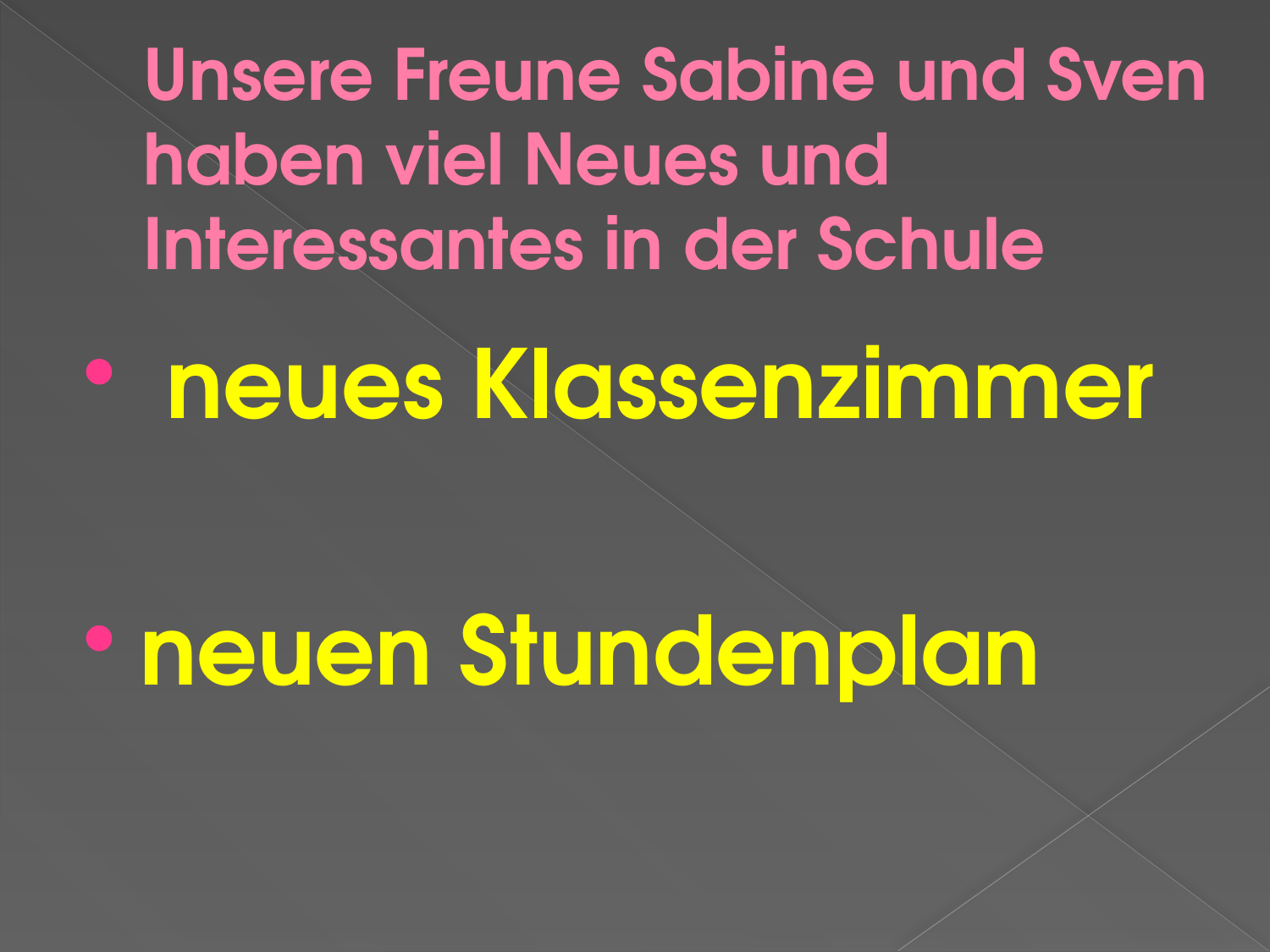

# Unsere Freune Sabine und Sven haben viel Neues und Interessantes in der Schule
 neues Klassenzimmer

neuen Stundenplan